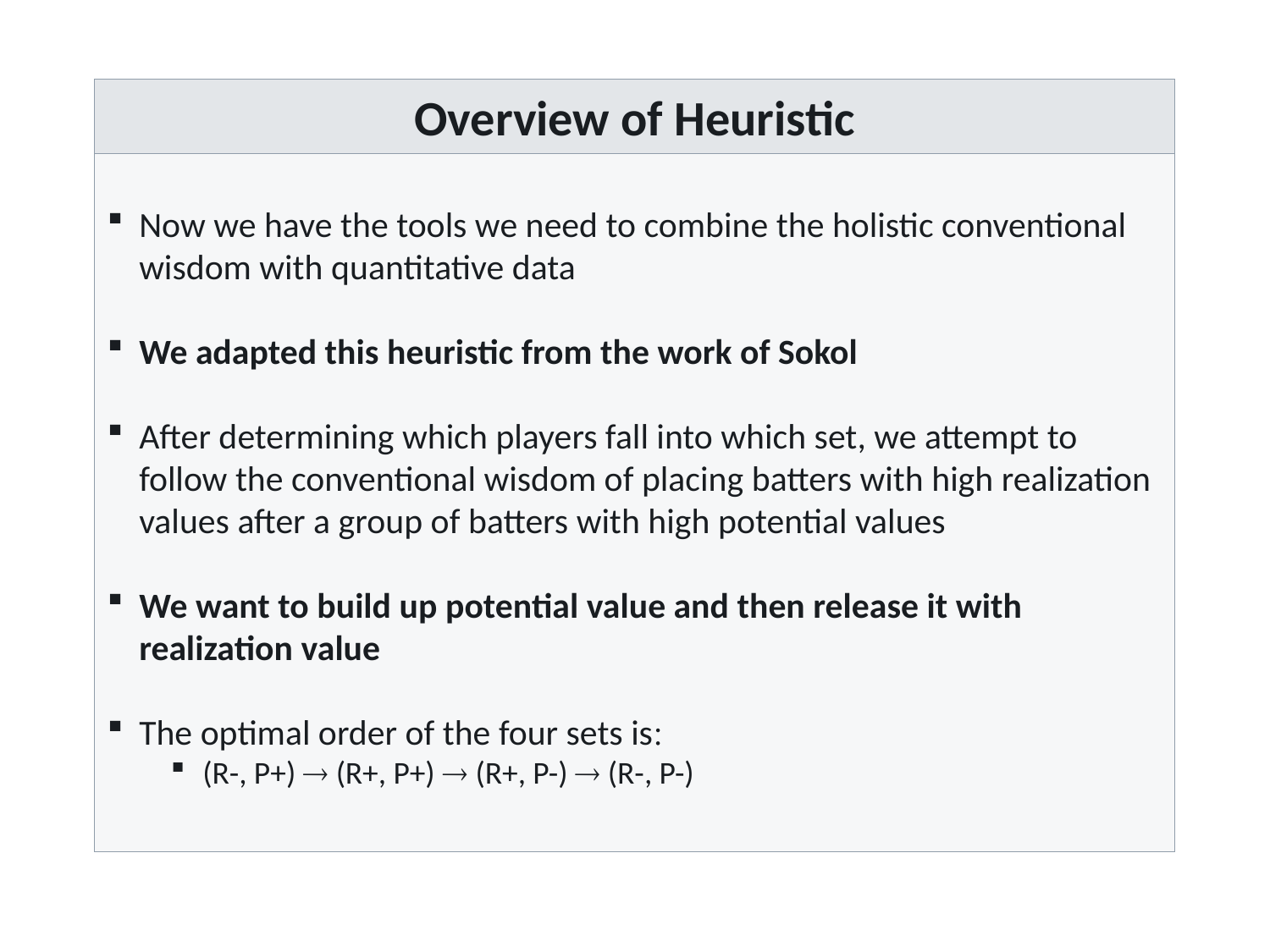

Overview of Heuristic

Now we have the tools we need to combine the holistic conventional wisdom with quantitative data

We adapted this heuristic from the work of Sokol

After determining which players fall into which set, we attempt to follow the conventional wisdom of placing batters with high realization values after a group of batters with high potential values

We want to build up potential value and then release it with realization value

The optimal order of the four sets is:
(R-, P+) → (R+, P+) → (R+, P-) → (R-, P-)